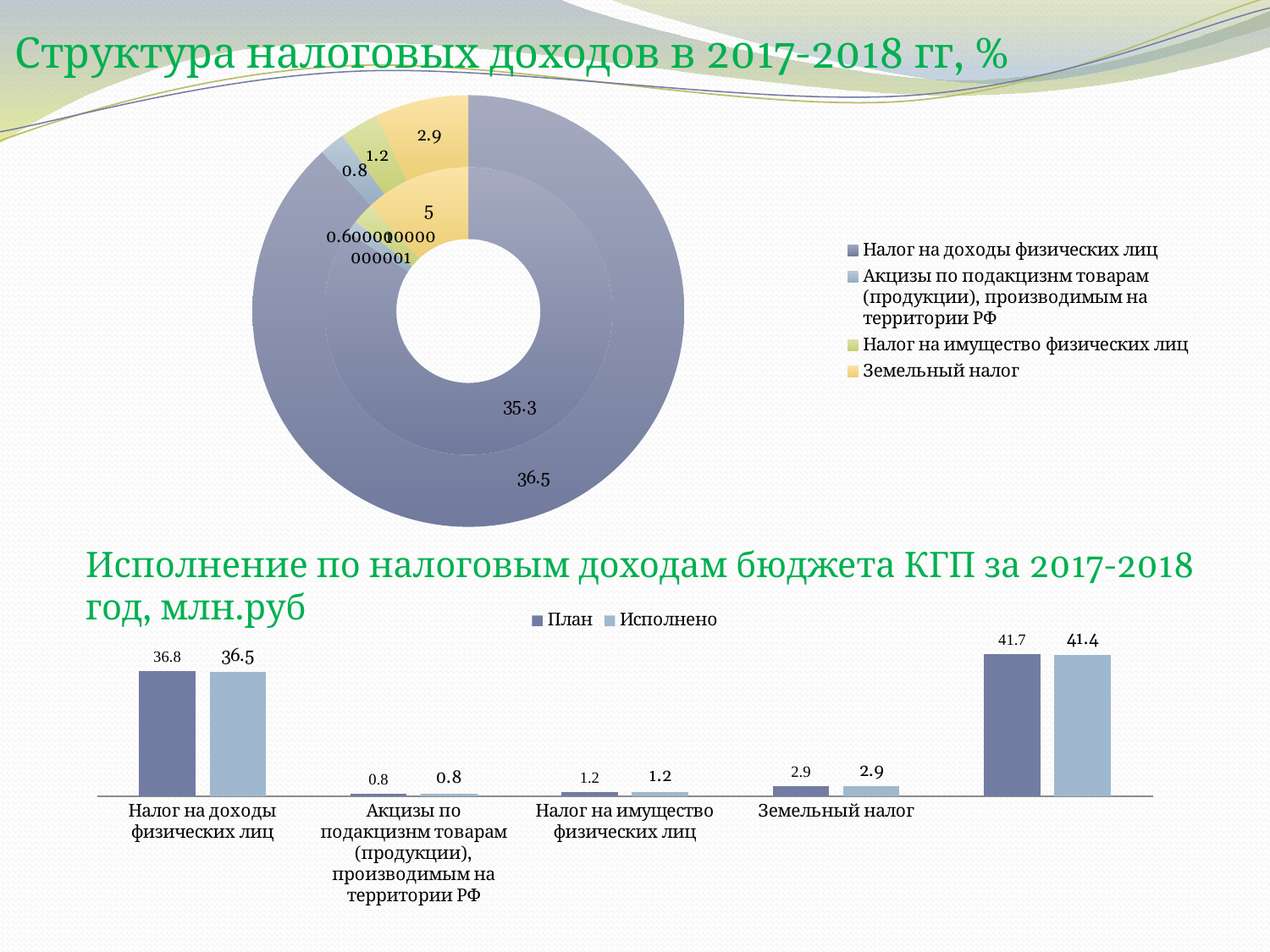

# Структура налоговых доходов в 2017-2018 гг, %

### Chart

| Category | 2016год | 2017год |
|---|---|---|
| Налог на доходы физических лиц | 35.300000000000004 | 36.5 |
| Акцизы по подакцизнм товарам (продукции), производимым на территории РФ | 0.6000000000000006 | 0.8 |
| Налог на имущество физических лиц | 1.0 | 1.2 |
| Земельный налог | 5.0 | 2.9 |
Исполнение по налоговым доходам бюджета КГП за 2017-2018 год, млн.руб

### Chart

| Category | План | Исполнено |
|---|---|---|
| Налог на доходы физических лиц | 36.800000000000004 | 36.5 |
| Акцизы по подакцизнм товарам (продукции), производимым на территории РФ | 0.8 | 0.8 |
| Налог на имущество физических лиц | 1.2 | 1.2 |
| Земельный налог | 2.9 | 2.9 |